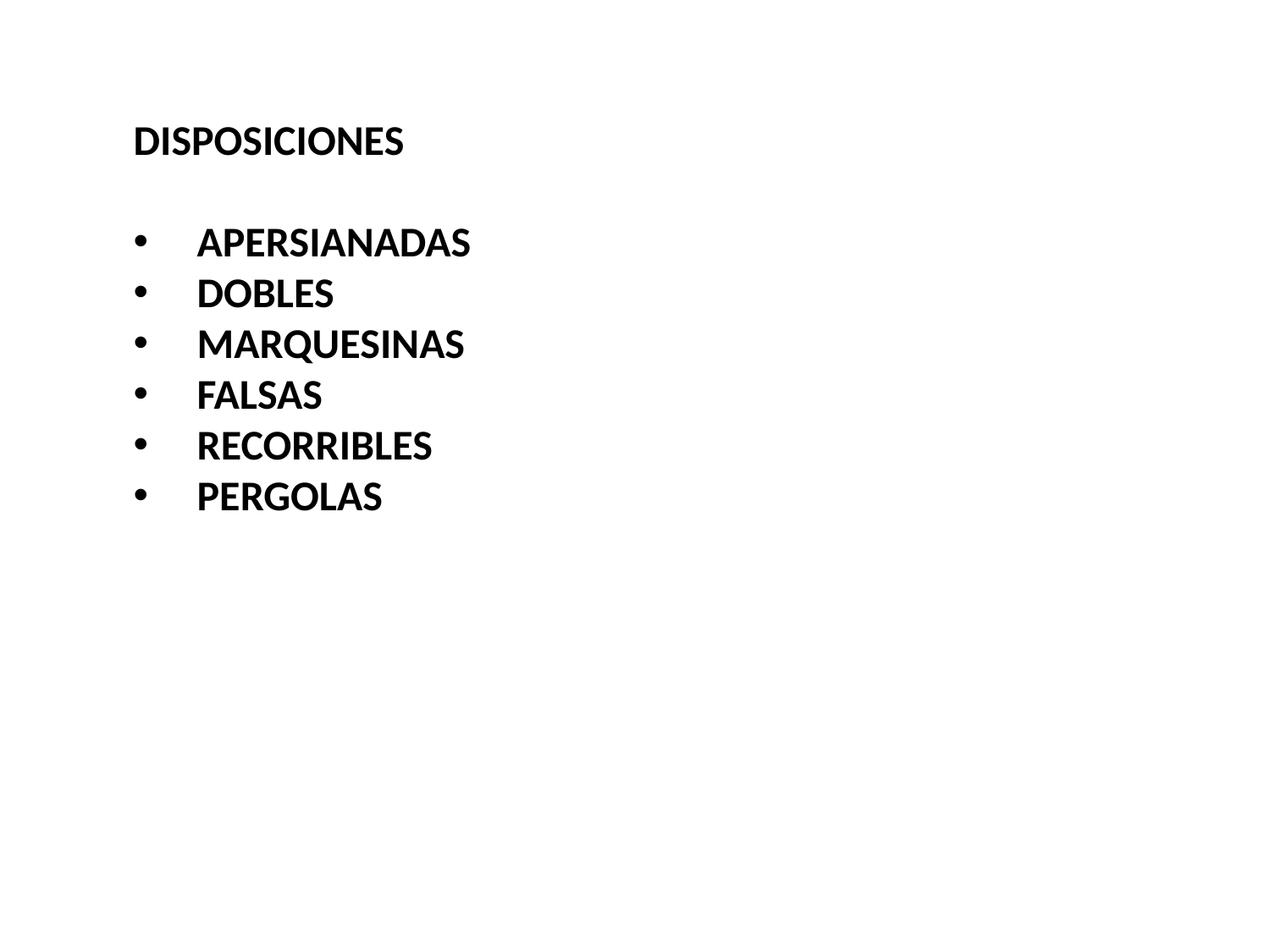

DISPOSICIONES

APERSIANADAS
DOBLES
MARQUESINAS
FALSAS
RECORRIBLES
PERGOLAS